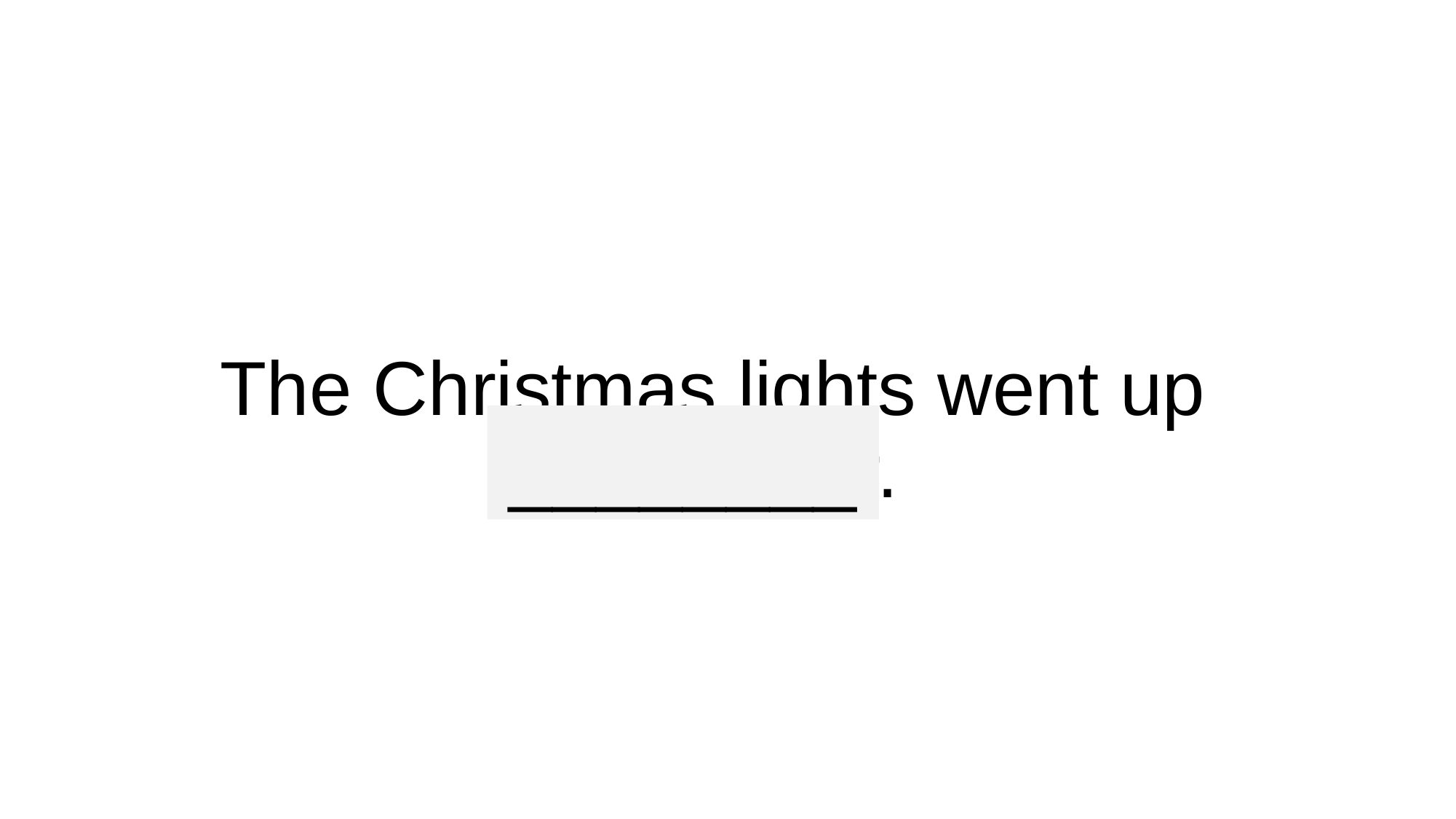

# The Christmas lights went up December.
________